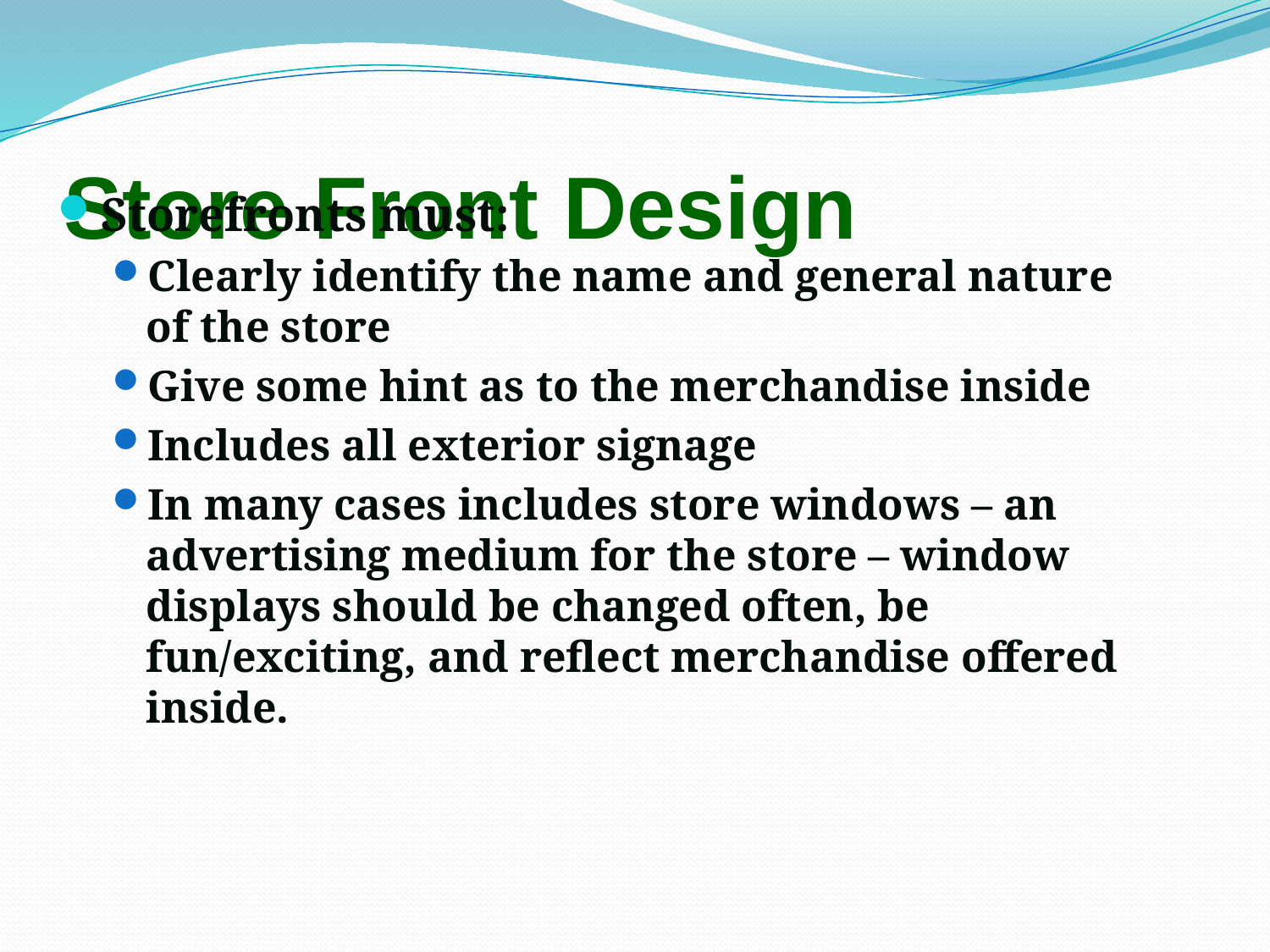

# Store Front Design
Storefronts must:
Clearly identify the name and general nature of the store
Give some hint as to the merchandise inside
Includes all exterior signage
In many cases includes store windows – an advertising medium for the store – window displays should be changed often, be fun/exciting, and reflect merchandise offered inside.